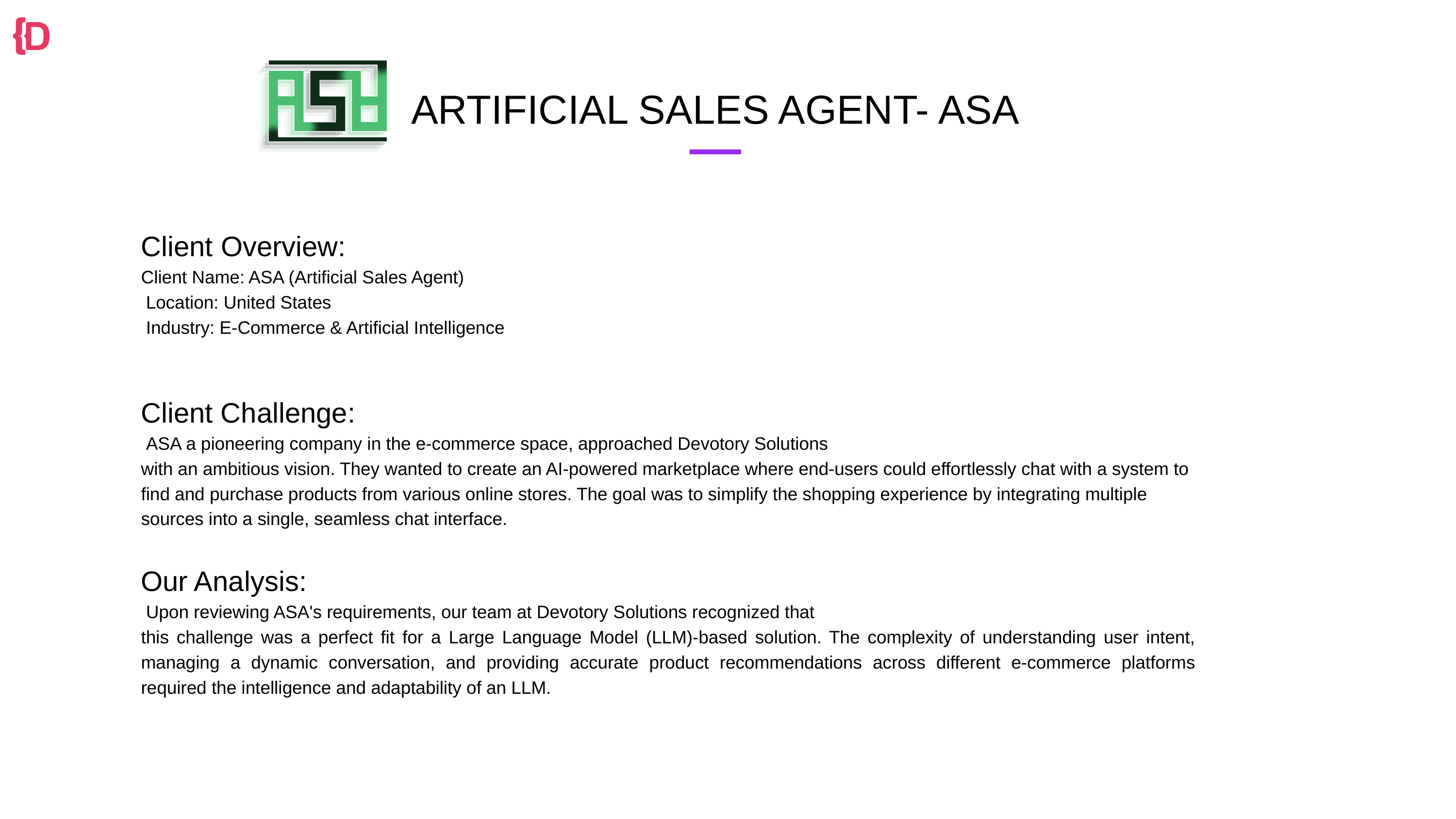

ARTIFICIAL SALES AGENT- ASA

Client Overview:
Client Name: ASA (Artificial Sales Agent)
 Location: United States
 Industry: E-Commerce & Artificial Intelligence
Client Challenge:
 ASA a pioneering company in the e-commerce space, approached Devotory Solutions
with an ambitious vision. They wanted to create an AI-powered marketplace where end-users could effortlessly chat with a system to find and purchase products from various online stores. The goal was to simplify the shopping experience by integrating multiple sources into a single, seamless chat interface.
Our Analysis:
 Upon reviewing ASA's requirements, our team at Devotory Solutions recognized that
this challenge was a perfect fit for a Large Language Model (LLM)-based solution. The complexity of understanding user intent, managing a dynamic conversation, and providing accurate product recommendations across different e-commerce platforms required the intelligence and adaptability of an LLM.